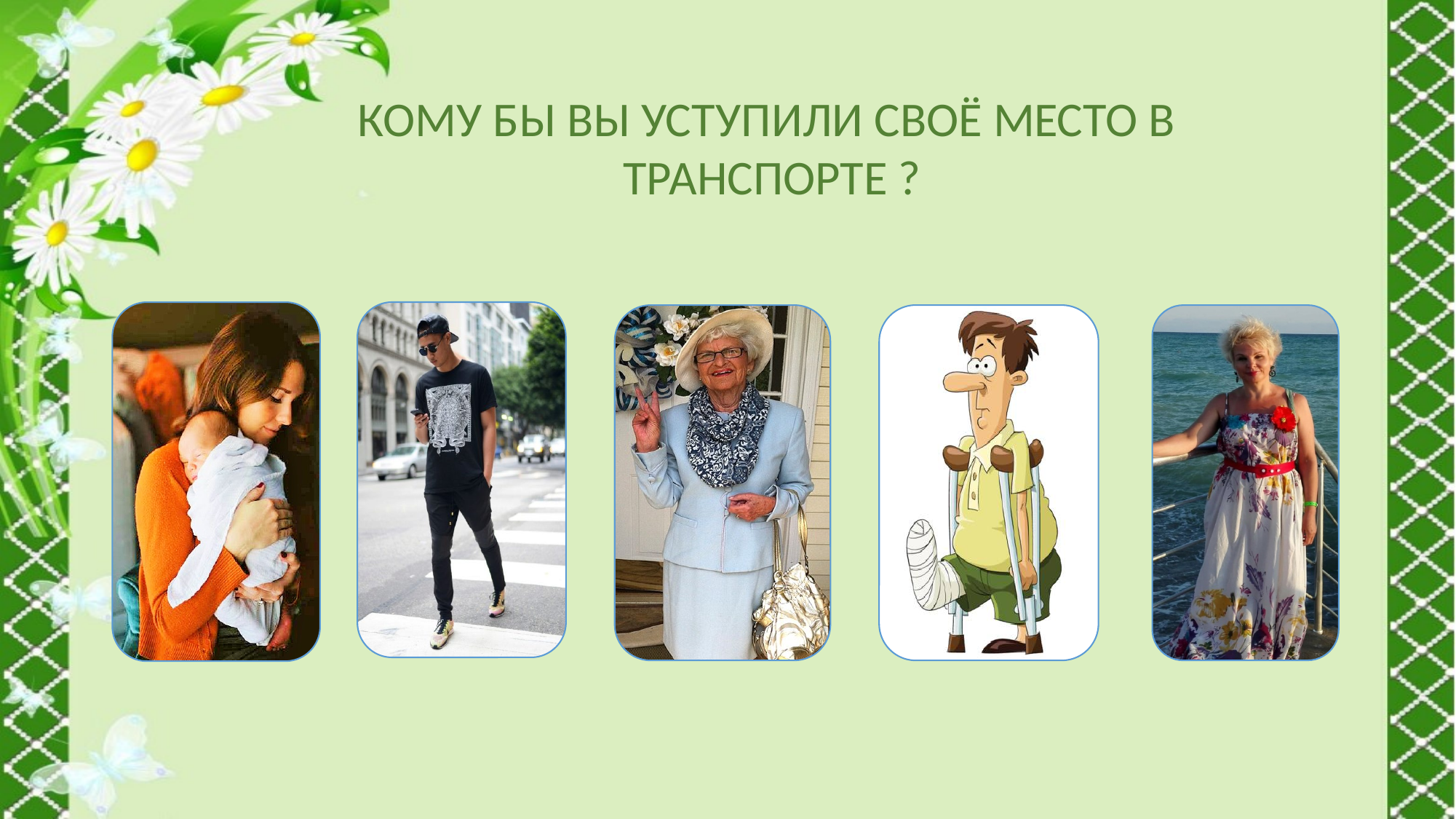

КОМУ БЫ ВЫ УСТУПИЛИ СВОЁ МЕСТО В  ТРАНСПОРТЕ ?